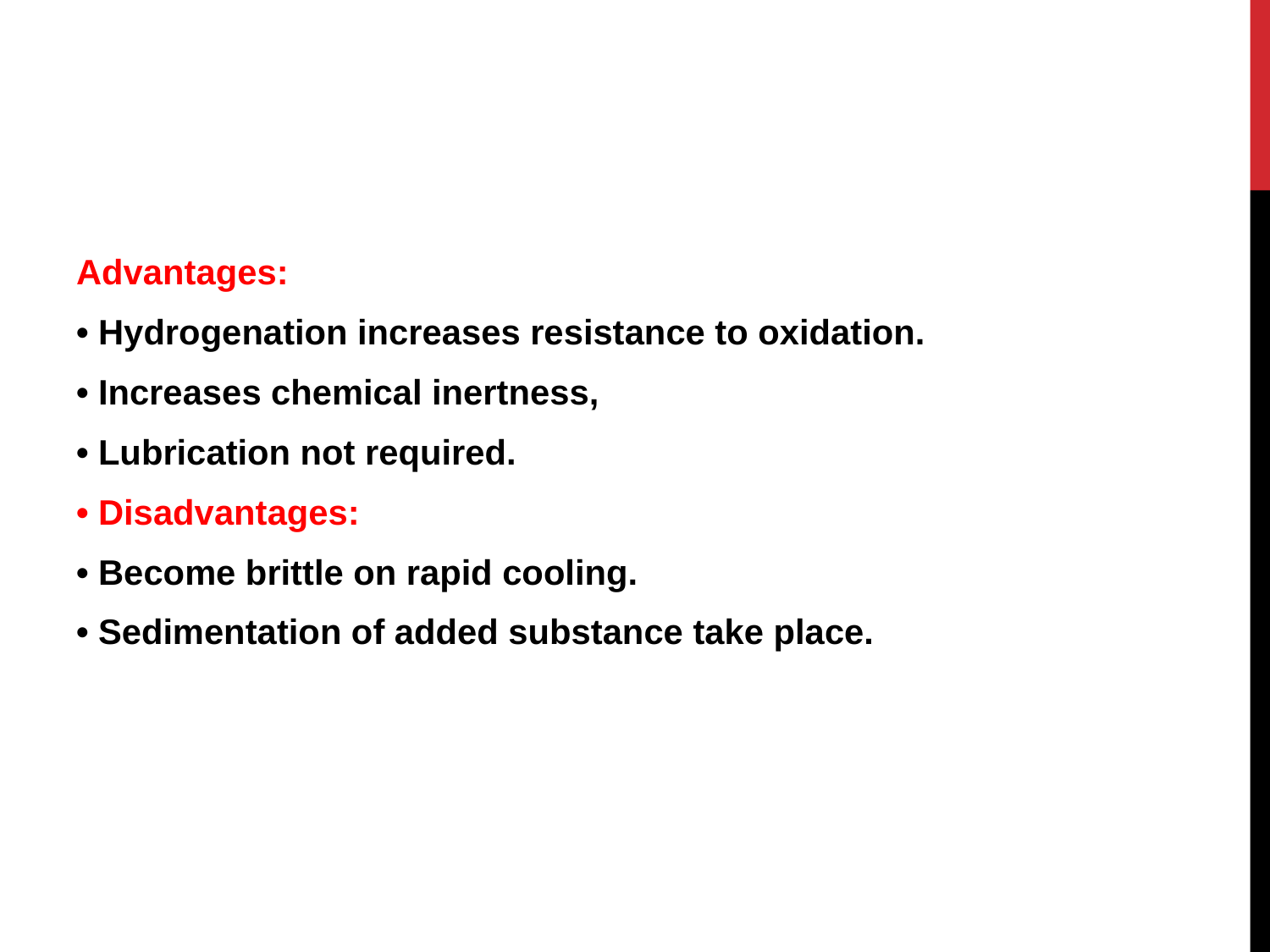

#
Advantages:
• Hydrogenation increases resistance to oxidation.
• Increases chemical inertness,
• Lubrication not required.
• Disadvantages:
• Become brittle on rapid cooling.
• Sedimentation of added substance take place.